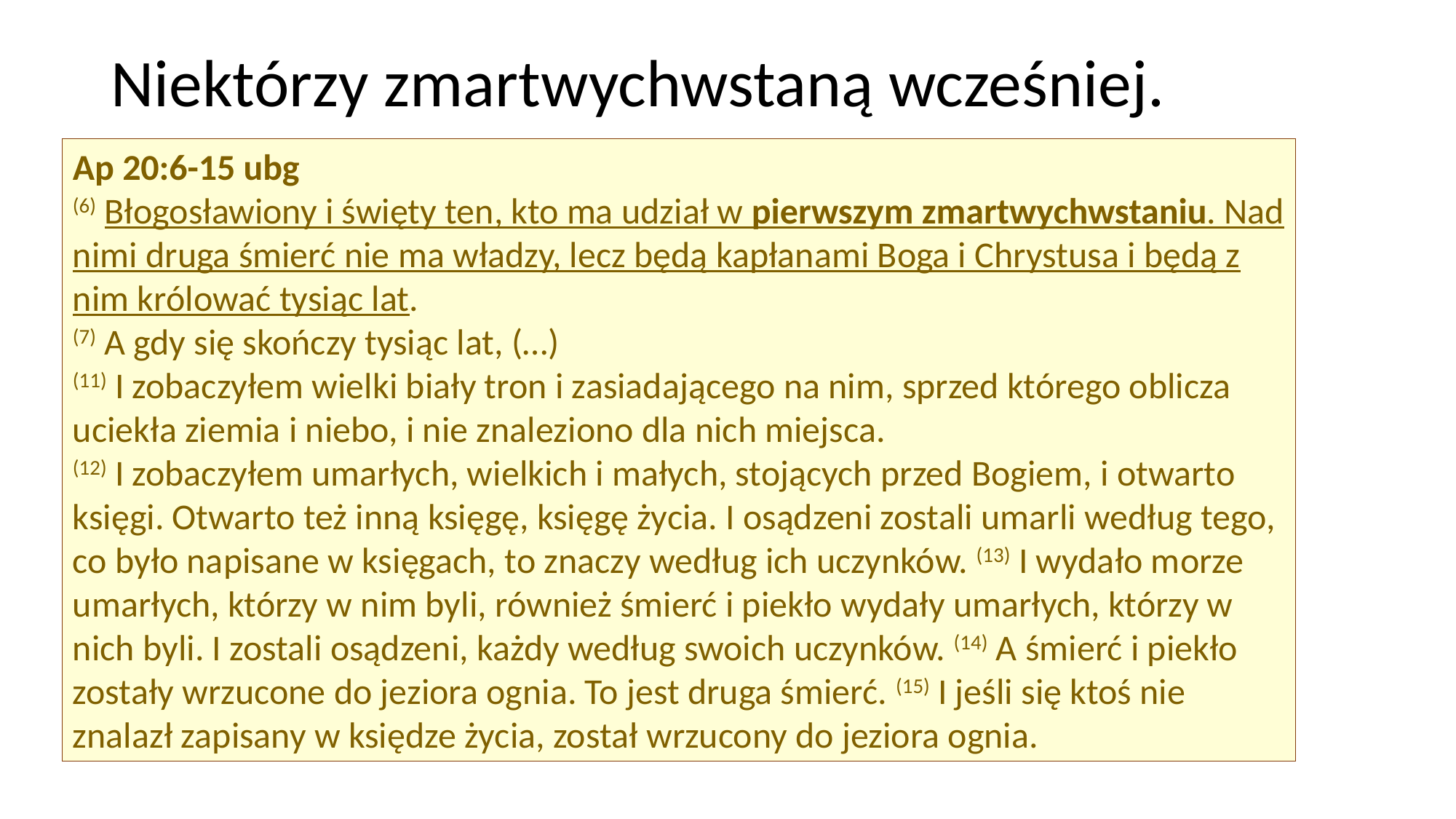

# Niektórzy zmartwychwstaną wcześniej.
Ap 20:6-15 ubg 
(6) Błogosławiony i święty ten, kto ma udział w pierwszym zmartwychwstaniu. Nad nimi druga śmierć nie ma władzy, lecz będą kapłanami Boga i Chrystusa i będą z nim królować tysiąc lat.
(7) A gdy się skończy tysiąc lat, (…)
(11) I zobaczyłem wielki biały tron i zasiadającego na nim, sprzed którego oblicza uciekła ziemia i niebo, i nie znaleziono dla nich miejsca.
(12) I zobaczyłem umarłych, wielkich i małych, stojących przed Bogiem, i otwarto księgi. Otwarto też inną księgę, księgę życia. I osądzeni zostali umarli według tego, co było napisane w księgach, to znaczy według ich uczynków. (13) I wydało morze umarłych, którzy w nim byli, również śmierć i piekło wydały umarłych, którzy w nich byli. I zostali osądzeni, każdy według swoich uczynków. (14) A śmierć i piekło zostały wrzucone do jeziora ognia. To jest druga śmierć. (15) I jeśli się ktoś nie znalazł zapisany w księdze życia, został wrzucony do jeziora ognia.